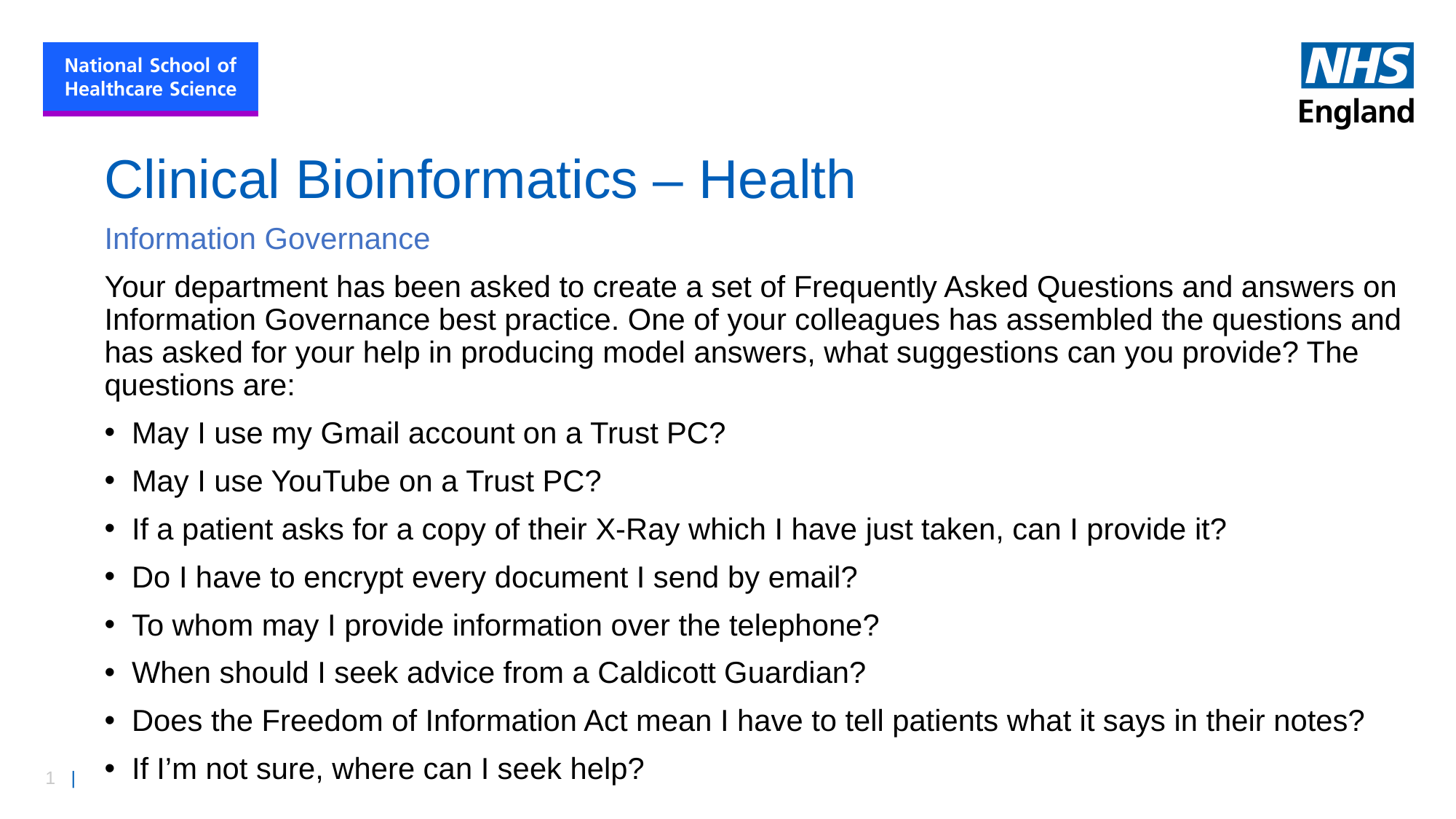

# Clinical Bioinformatics – Health
Information Governance
Your department has been asked to create a set of Frequently Asked Questions and answers on Information Governance best practice. One of your colleagues has assembled the questions and has asked for your help in producing model answers, what suggestions can you provide? The questions are:
May I use my Gmail account on a Trust PC?
May I use YouTube on a Trust PC?
If a patient asks for a copy of their X-Ray which I have just taken, can I provide it?
Do I have to encrypt every document I send by email?
To whom may I provide information over the telephone?
When should I seek advice from a Caldicott Guardian?
Does the Freedom of Information Act mean I have to tell patients what it says in their notes?
If I’m not sure, where can I seek help?